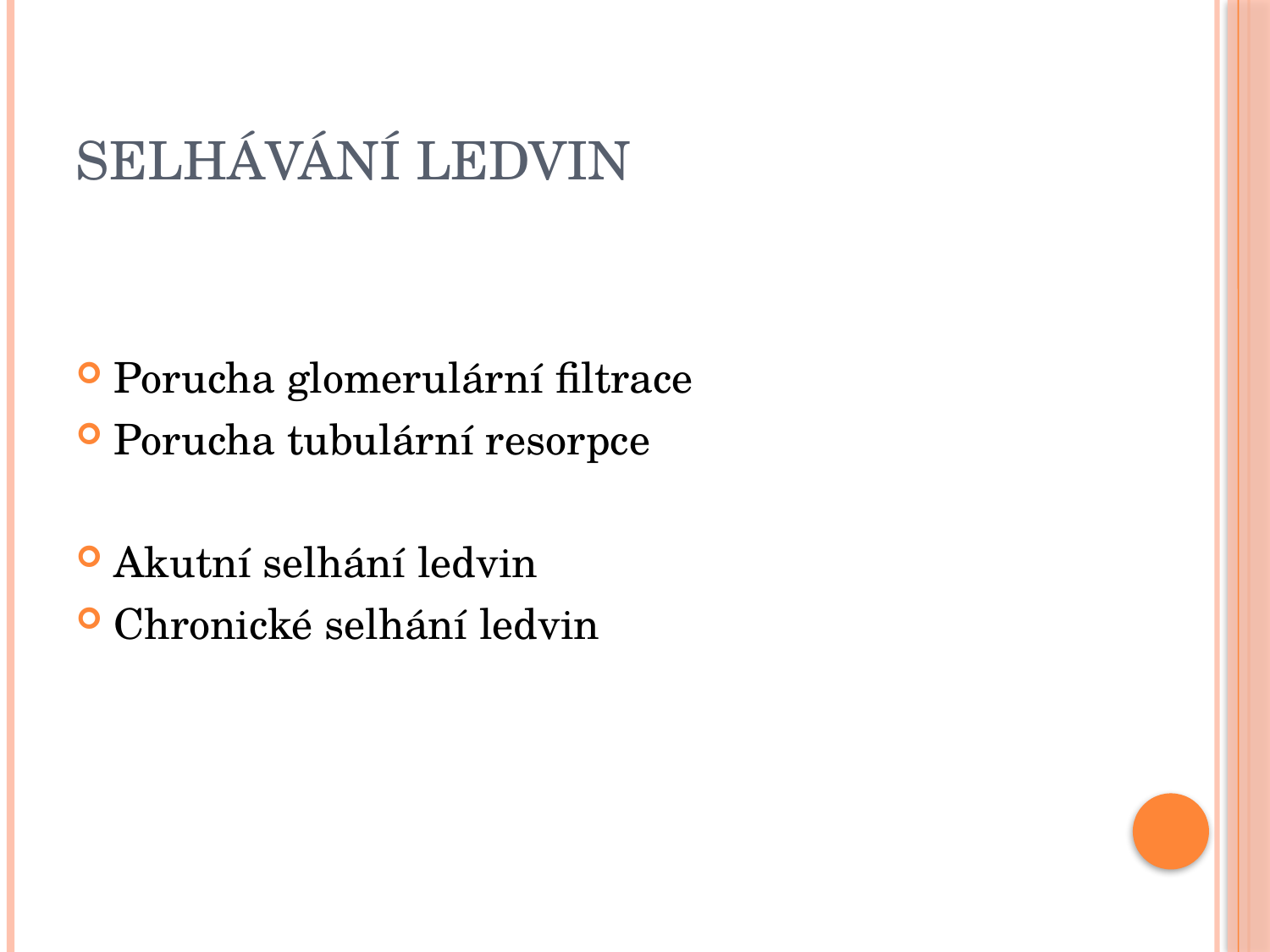

# Selhávání ledvin

Porucha glomerulární filtrace
Porucha tubulární resorpce

Akutní selhání ledvin
Chronické selhání ledvin